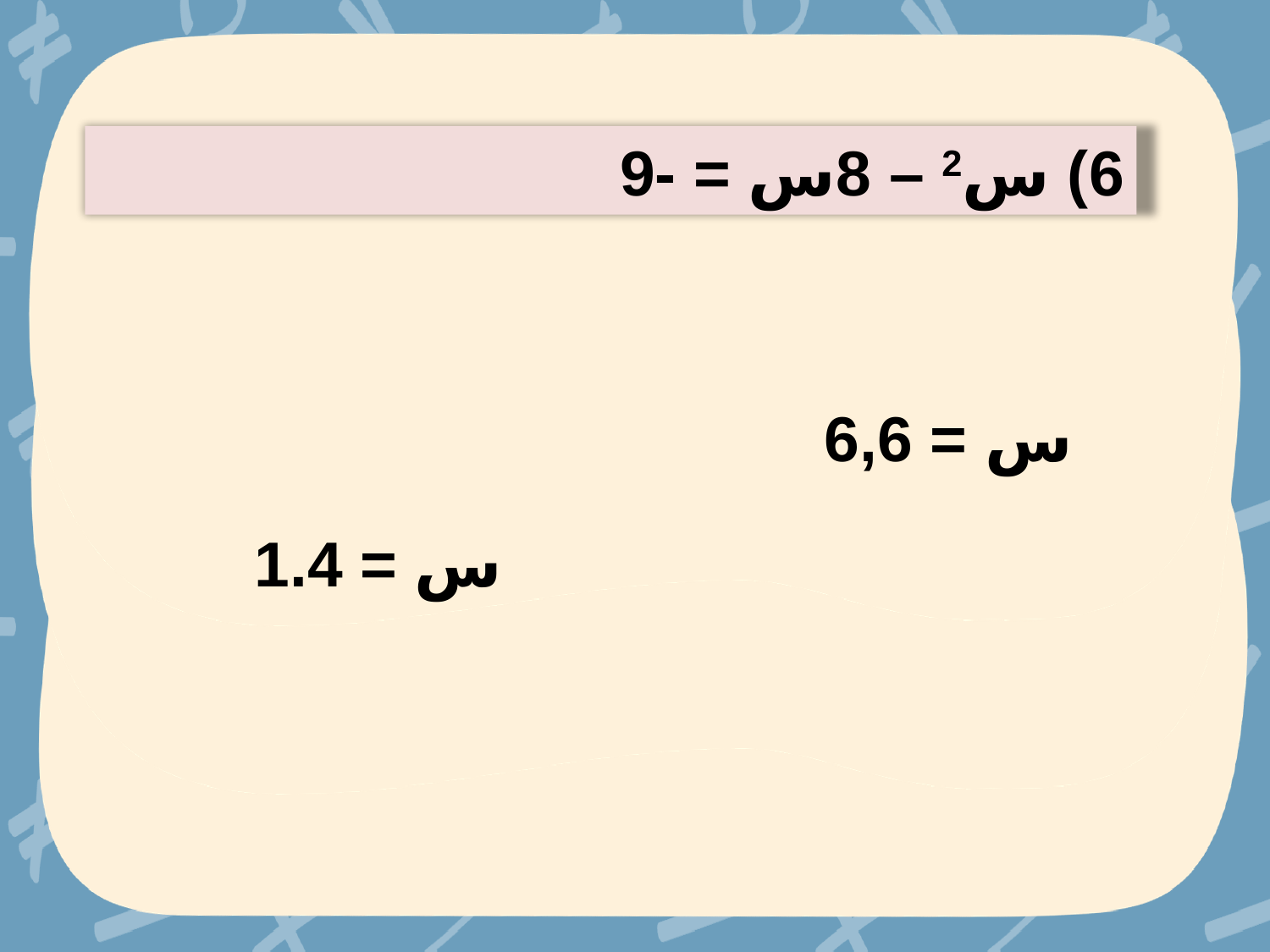

6) س2 – 8س = -9
س = 6,6
س = 1.4